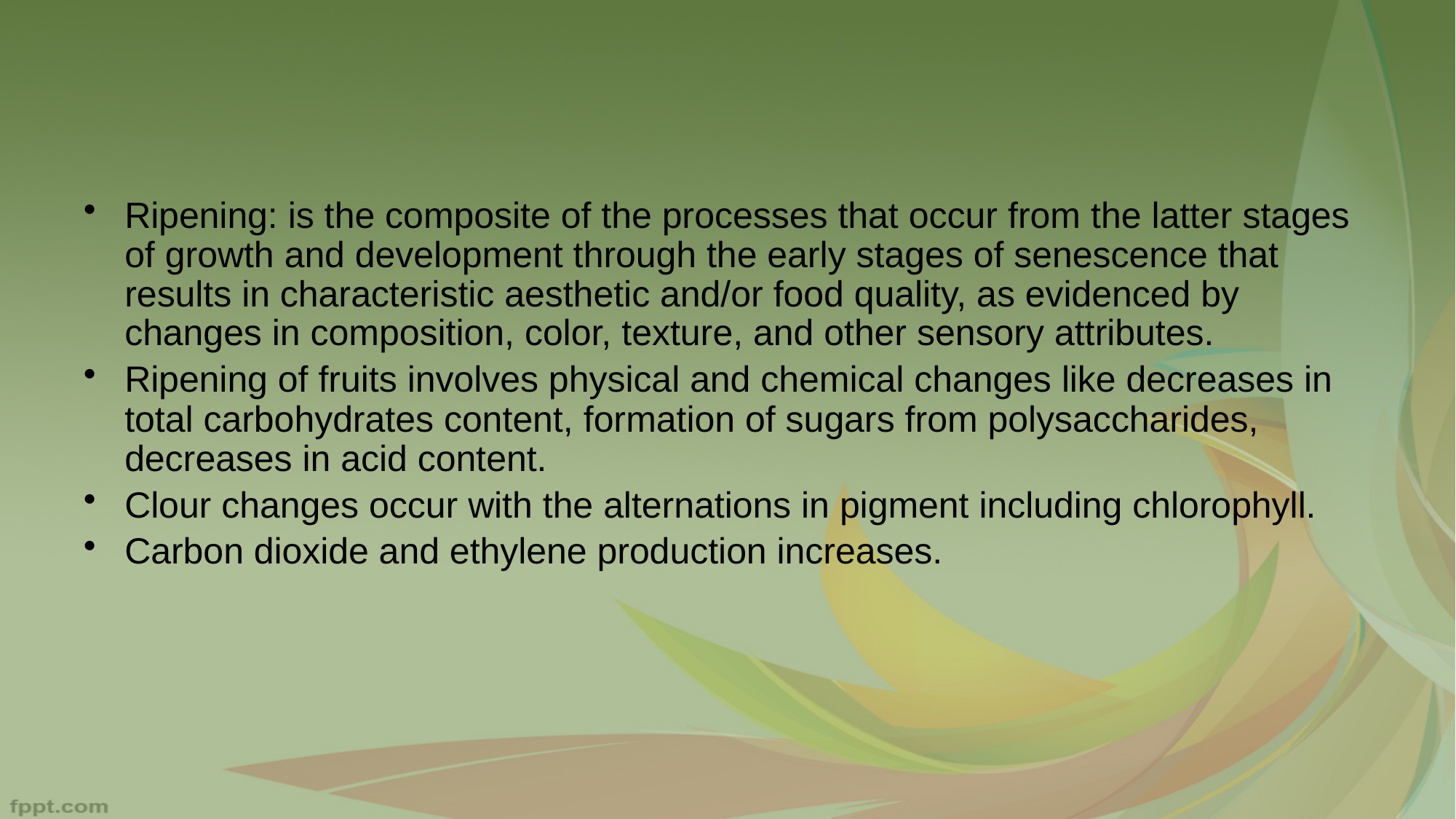

#
Ripening: is the composite of the processes that occur from the latter stages of growth and development through the early stages of senescence that results in characteristic aesthetic and/or food quality, as evidenced by changes in composition, color, texture, and other sensory attributes.
Ripening of fruits involves physical and chemical changes like decreases in total carbohydrates content, formation of sugars from polysaccharides, decreases in acid content.
Clour changes occur with the alternations in pigment including chlorophyll.
Carbon dioxide and ethylene production increases.